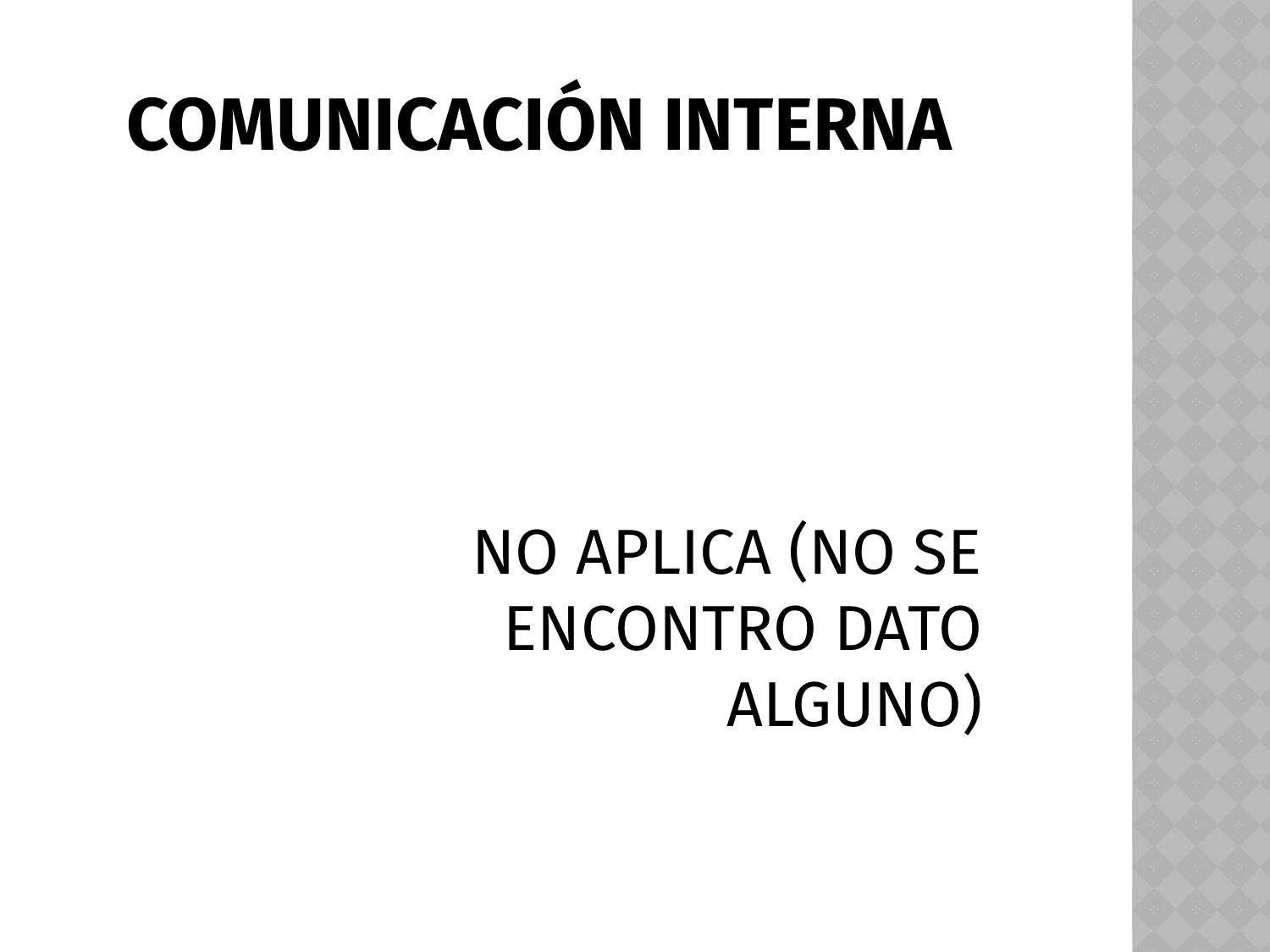

# Comunicación Interna
NO APLICA (NO SE ENCONTRO DATO ALGUNO)